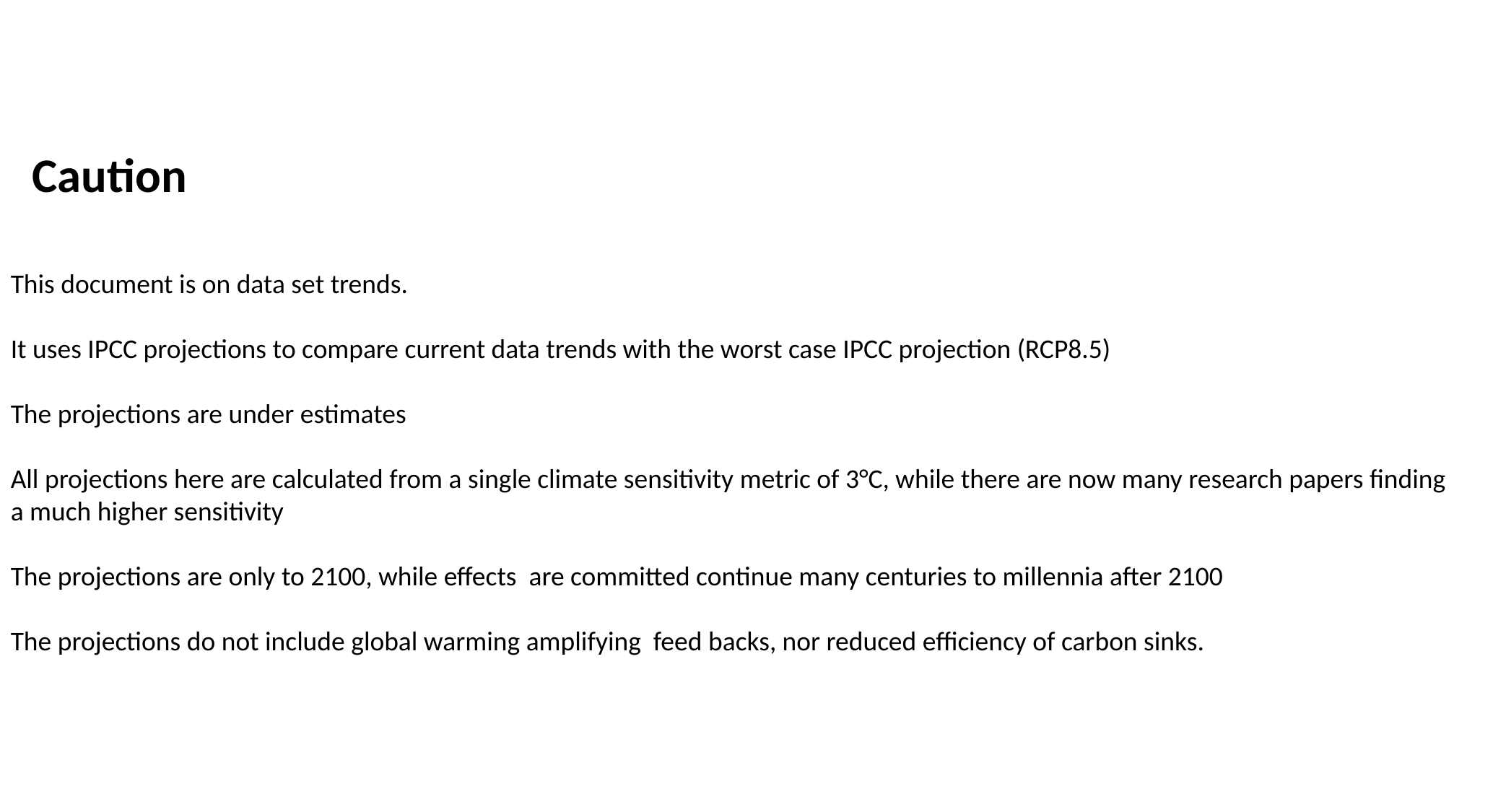

Caution
This document is on data set trends.

It uses IPCC projections to compare current data trends with the worst case IPCC projection (RCP8.5)

The projections are under estimates

All projections here are calculated from a single climate sensitivity metric of 3°C, while there are now many research papers finding a much higher sensitivity

The projections are only to 2100, while effects  are committed continue many centuries to millennia after 2100

The projections do not include global warming amplifying  feed backs, nor reduced efficiency of carbon sinks.